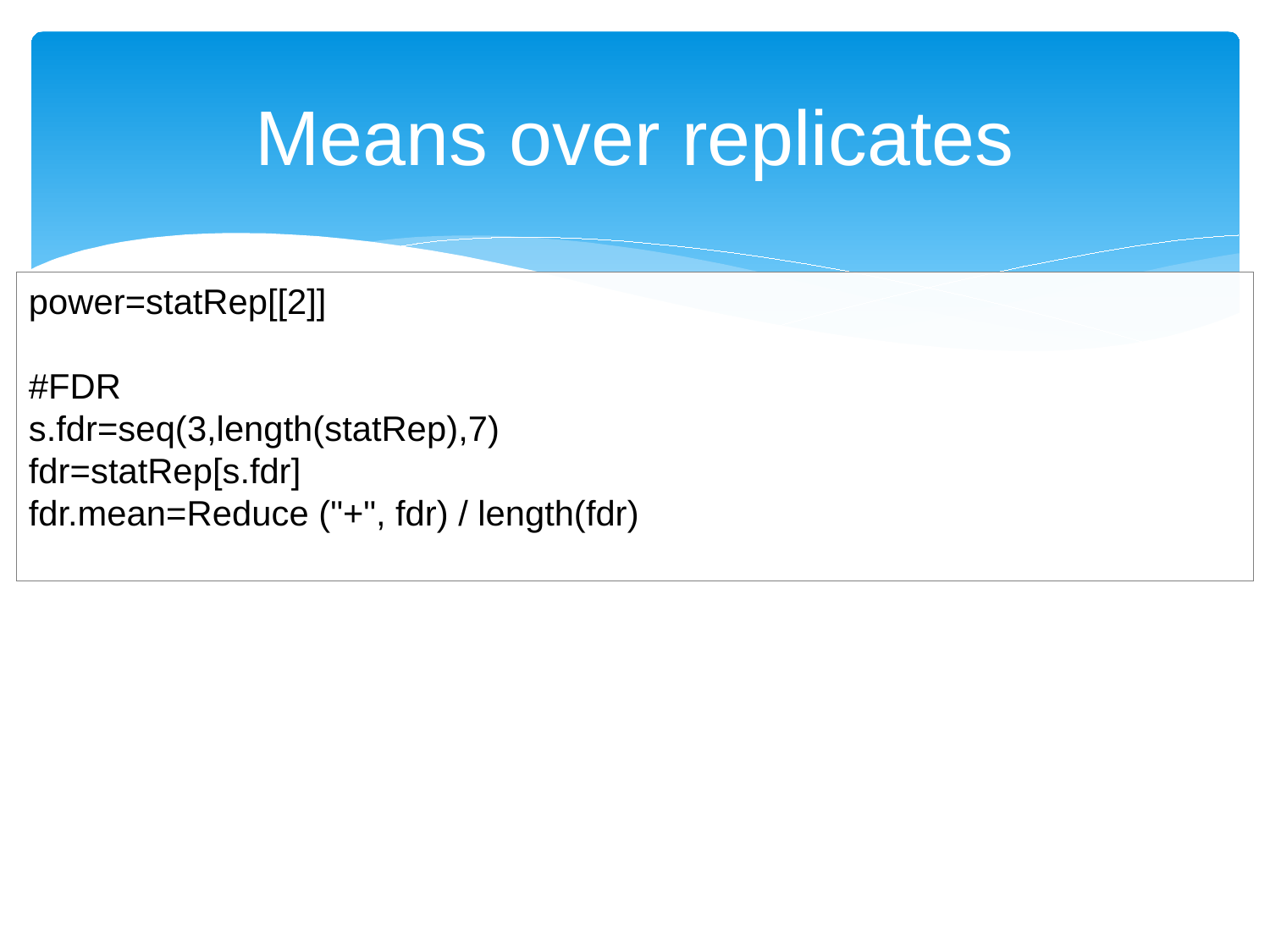

# Means over replicates
power=statRep[[2]]

#FDR
s.fdr=seq(3,length(statRep),7)
fdr=statRep[s.fdr]
fdr.mean=Reduce ("+", fdr) / length(fdr)